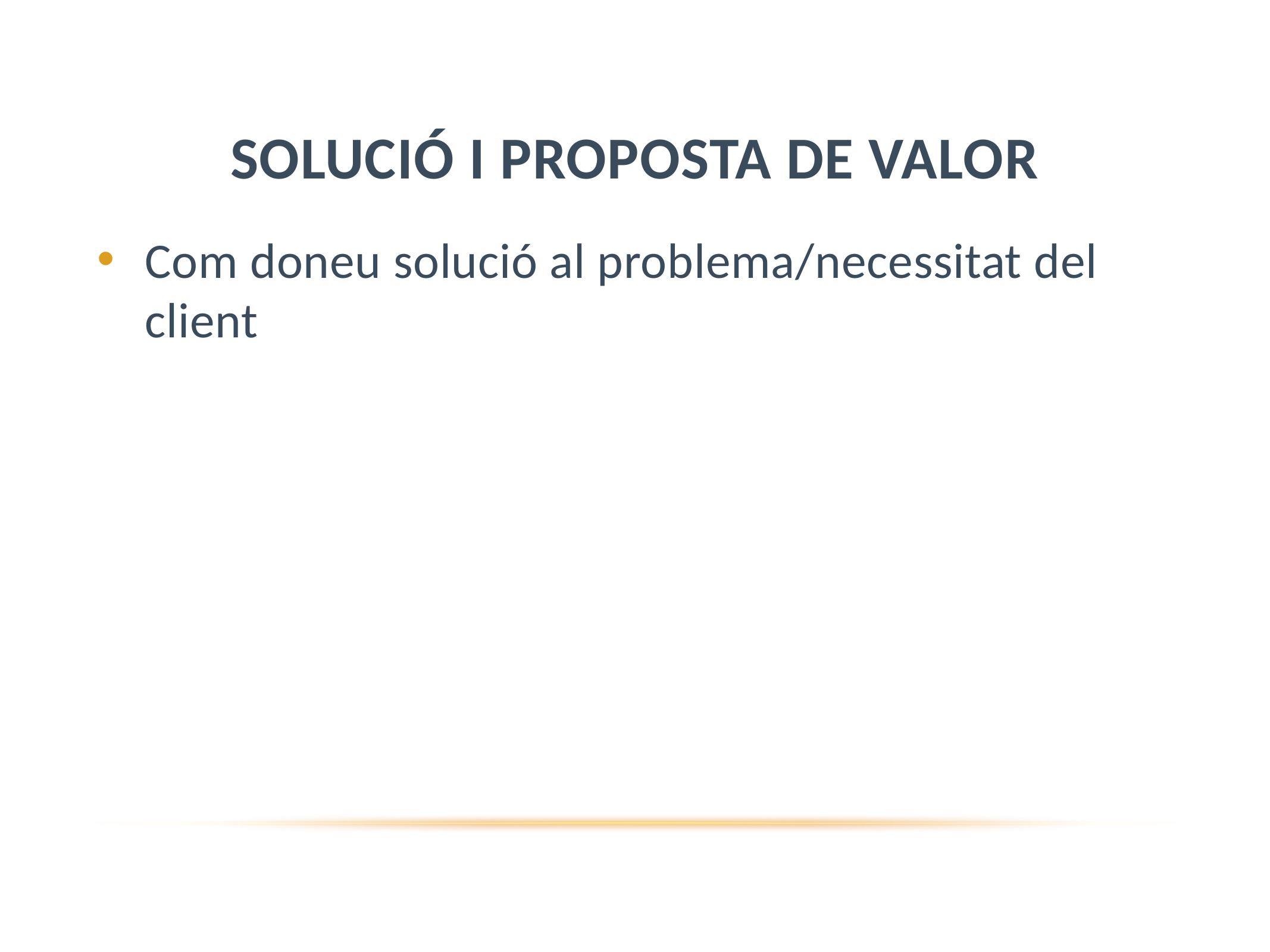

# SOLUCIÓ I PROPOSTA DE VALOR

Com doneu solució al problema/necessitat del client